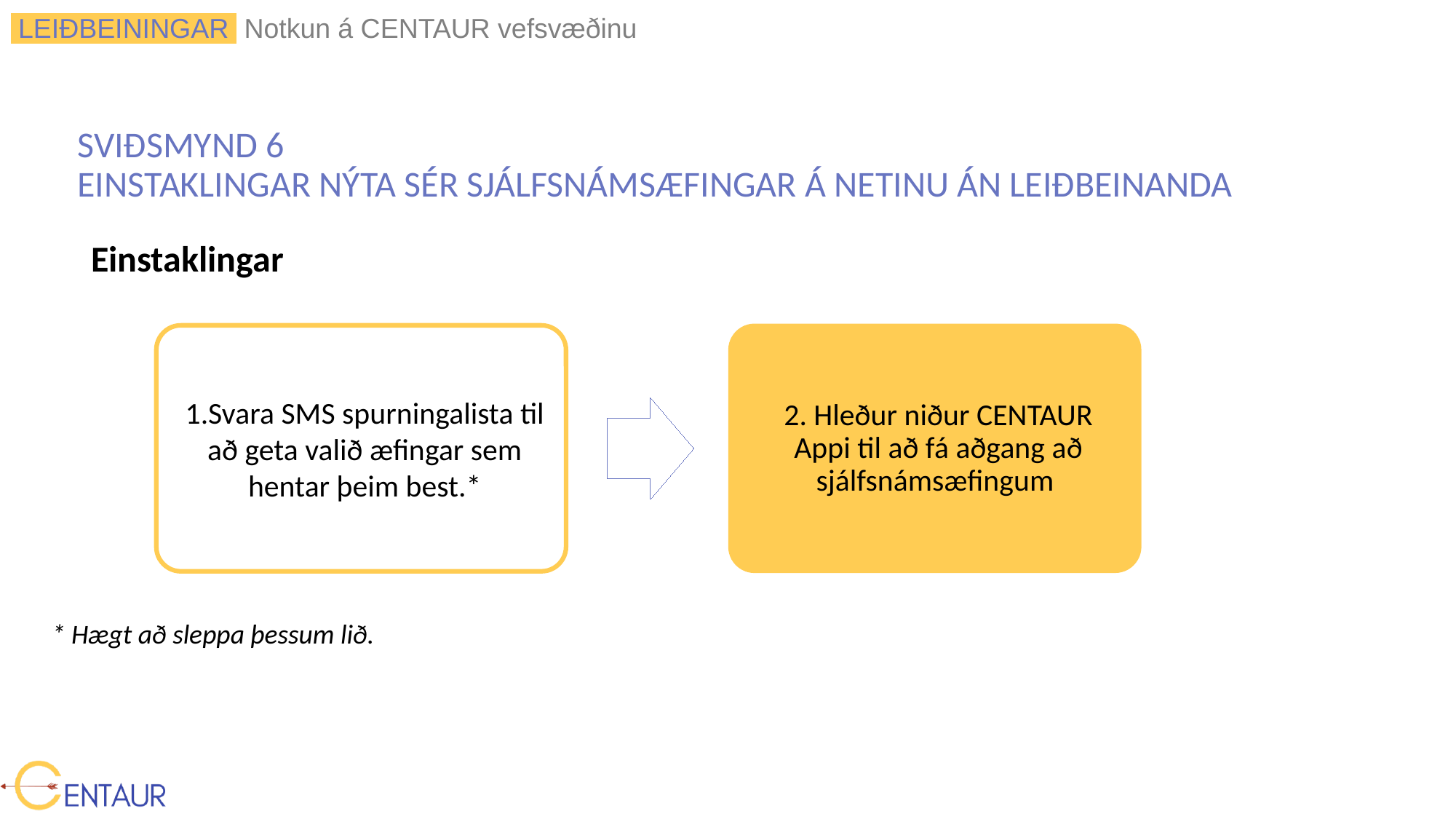

# SVIÐSMYND 6 EINSTAKLINGAR NÝTA SÉR SJÁLFSNÁMSÆFINGAR Á NETINU ÁN LEIÐBEINANDA
Einstaklingar
1.Svara SMS spurningalista til að geta valið æfingar sem hentar þeim best.*

2. Hleður niður CENTAUR Appi til að fá aðgang að sjálfsnámsæfingum
* Hægt að sleppa þessum lið.